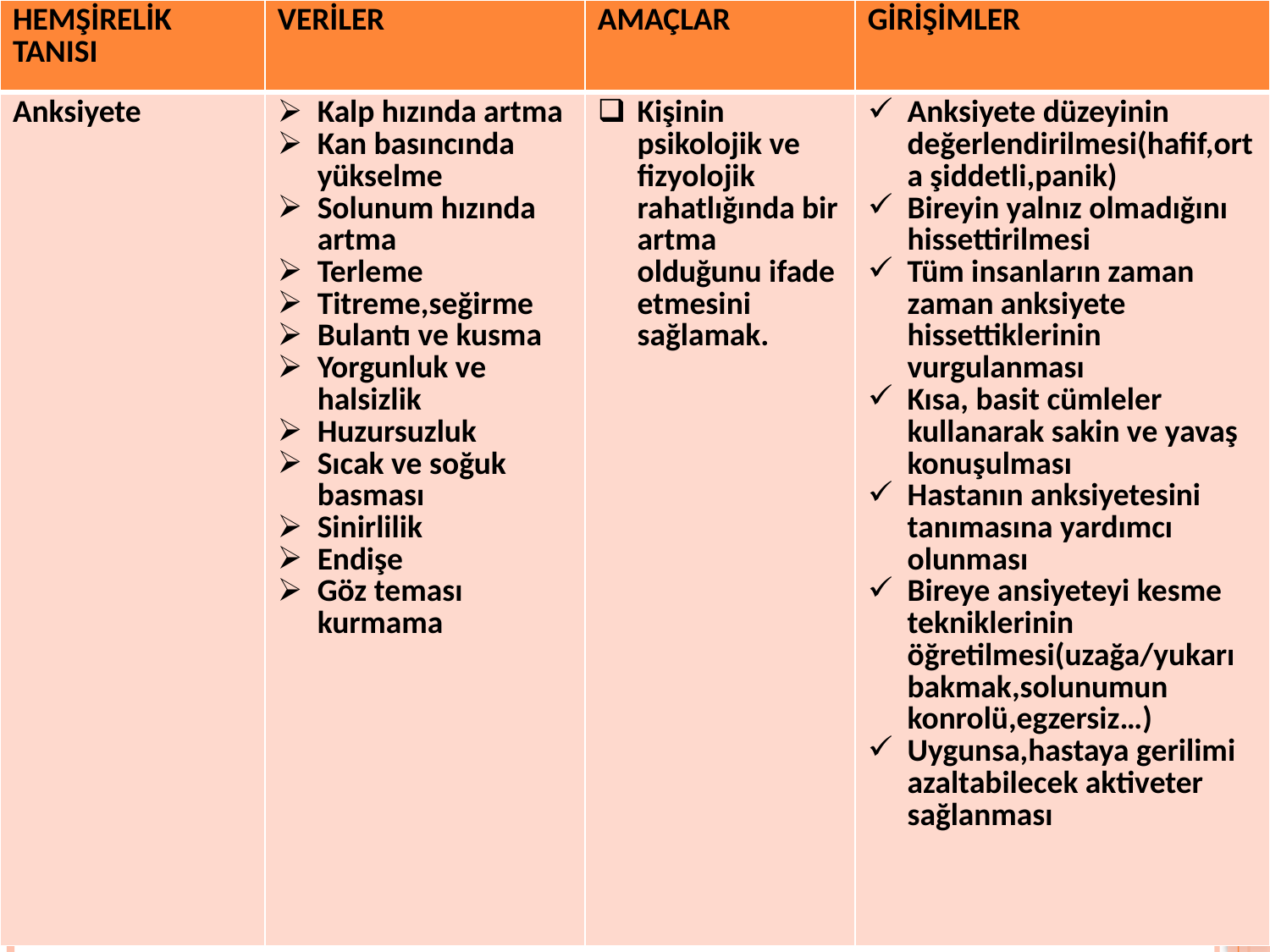

| HEMŞİRELİK TANISI | VERİLER | AMAÇLAR | GİRİŞİMLER |
| --- | --- | --- | --- |
| Anksiyete | Kalp hızında artma Kan basıncında yükselme Solunum hızında artma Terleme Titreme,seğirme Bulantı ve kusma Yorgunluk ve halsizlik Huzursuzluk Sıcak ve soğuk basması Sinirlilik Endişe Göz teması kurmama | Kişinin psikolojik ve fizyolojik rahatlığında bir artma olduğunu ifade etmesini sağlamak. | Anksiyete düzeyinin değerlendirilmesi(hafif,orta şiddetli,panik) Bireyin yalnız olmadığını hissettirilmesi Tüm insanların zaman zaman anksiyete hissettiklerinin vurgulanması Kısa, basit cümleler kullanarak sakin ve yavaş konuşulması Hastanın anksiyetesini tanımasına yardımcı olunması Bireye ansiyeteyi kesme tekniklerinin öğretilmesi(uzağa/yukarı bakmak,solunumun konrolü,egzersiz…) Uygunsa,hastaya gerilimi azaltabilecek aktiveter sağlanması |